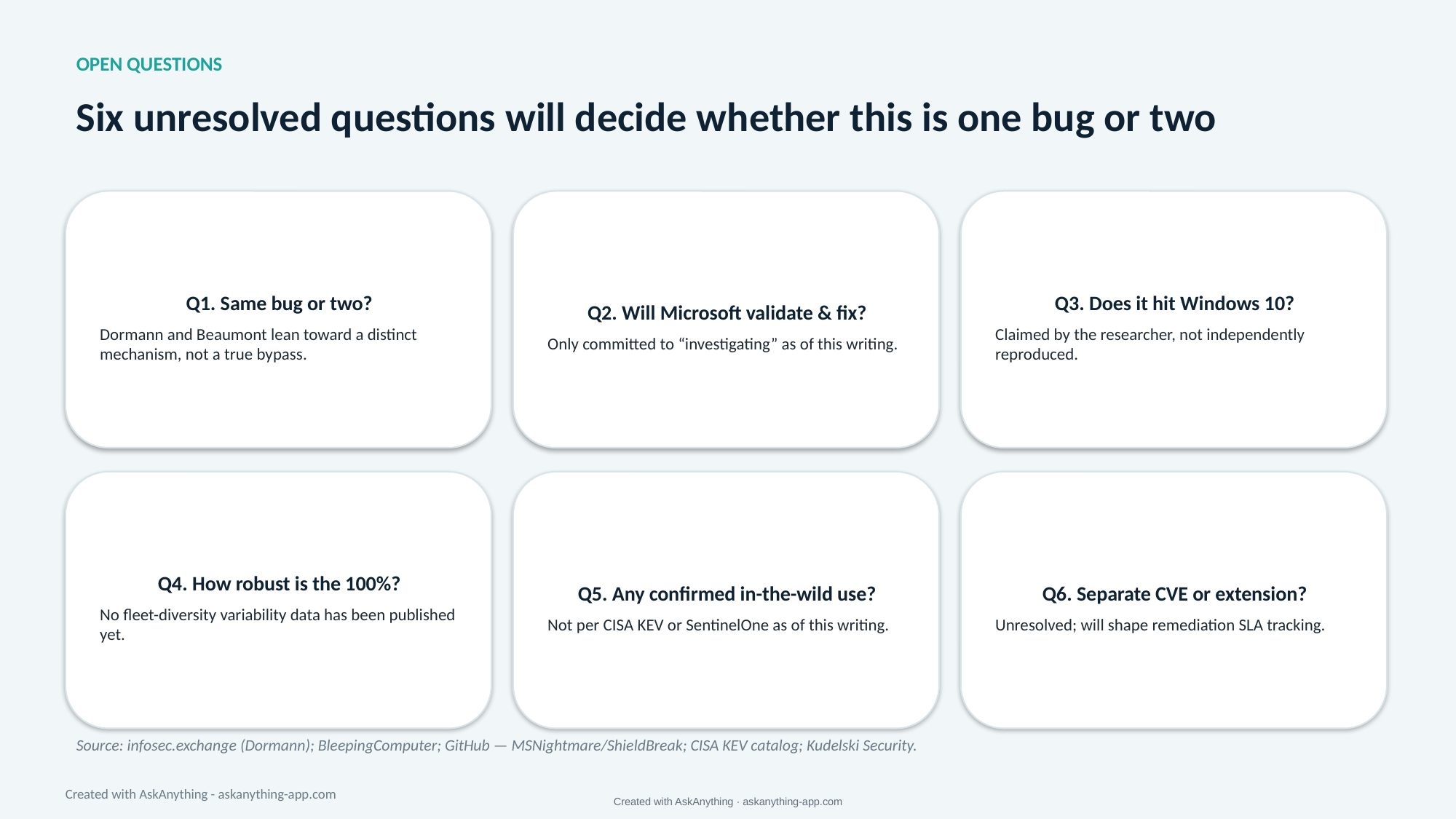

OPEN QUESTIONS
Six unresolved questions will decide whether this is one bug or two
Q1. Same bug or two?
Dormann and Beaumont lean toward a distinct mechanism, not a true bypass.
Q2. Will Microsoft validate & fix?
Only committed to “investigating” as of this writing.
Q3. Does it hit Windows 10?
Claimed by the researcher, not independently reproduced.
Q4. How robust is the 100%?
No fleet-diversity variability data has been published yet.
Q5. Any confirmed in-the-wild use?
Not per CISA KEV or SentinelOne as of this writing.
Q6. Separate CVE or extension?
Unresolved; will shape remediation SLA tracking.
Source: infosec.exchange (Dormann); BleepingComputer; GitHub — MSNightmare/ShieldBreak; CISA KEV catalog; Kudelski Security.
Created with AskAnything - askanything-app.com
Created with AskAnything · askanything-app.com